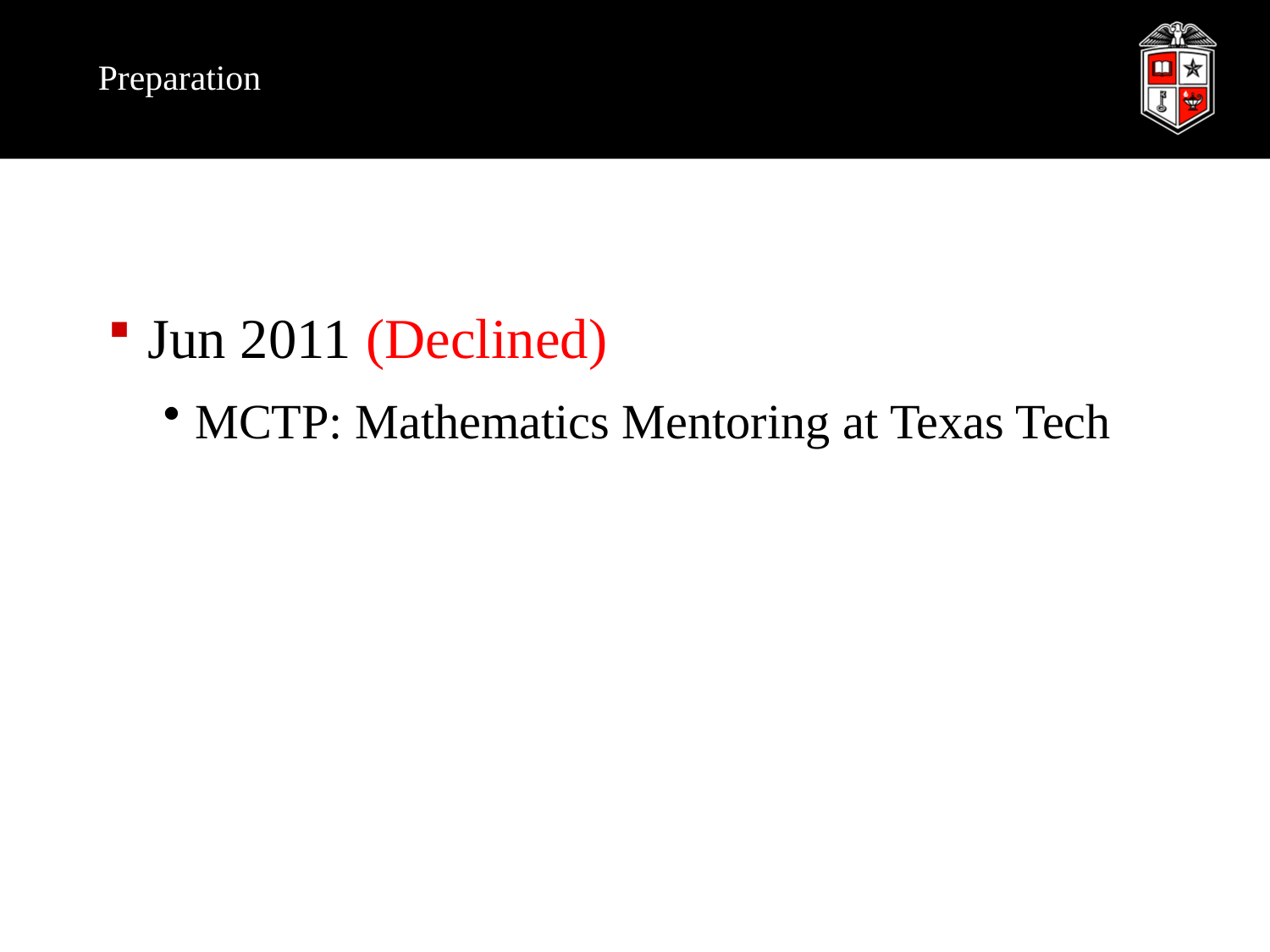

Preparation
Jun 2011 (Declined)
MCTP: Mathematics Mentoring at Texas Tech